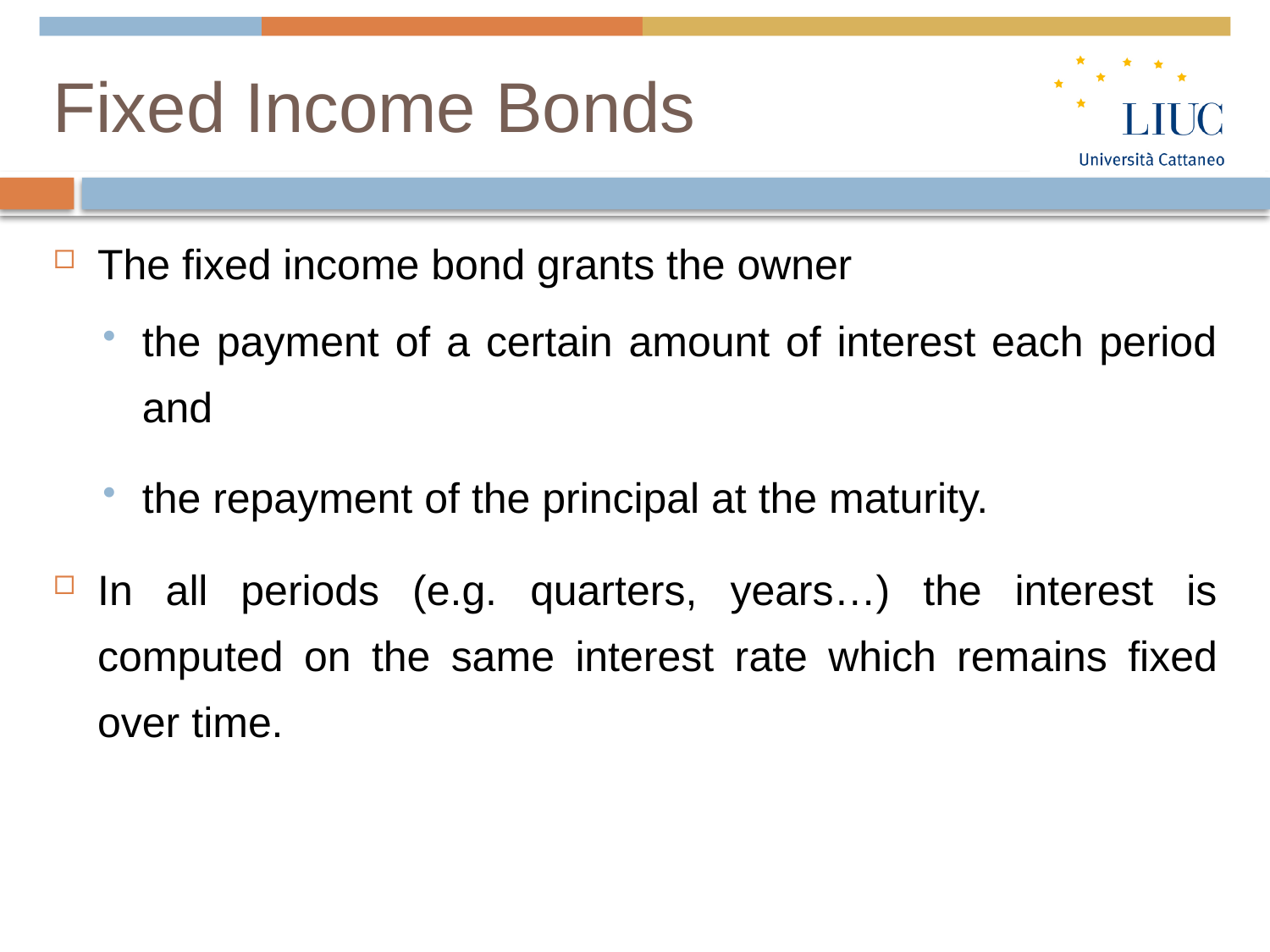

# Fixed Income Bonds
The fixed income bond grants the owner
the payment of a certain amount of interest each period and
the repayment of the principal at the maturity.
In all periods (e.g. quarters, years…) the interest is computed on the same interest rate which remains fixed over time.